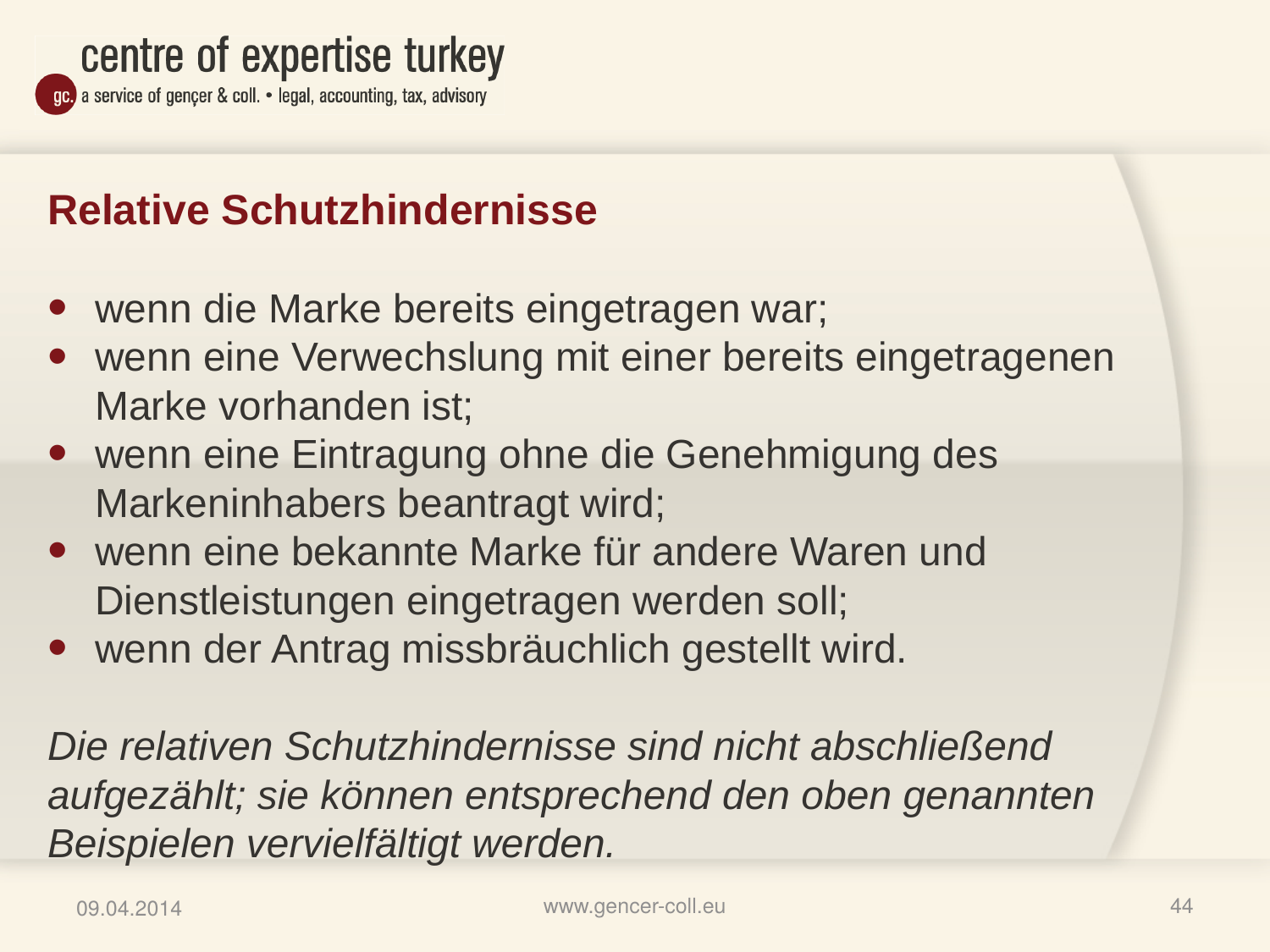

# Relative Schutzhindernisse
wenn die Marke bereits eingetragen war;
wenn eine Verwechslung mit einer bereits eingetragenen Marke vorhanden ist;
wenn eine Eintragung ohne die Genehmigung des Markeninhabers beantragt wird;
wenn eine bekannte Marke für andere Waren und Dienstleistungen eingetragen werden soll;
wenn der Antrag missbräuchlich gestellt wird.

Die relativen Schutzhindernisse sind nicht abschließend aufgezählt; sie können entsprechend den oben genannten Beispielen vervielfältigt werden.
09.04.2014
www.gencer-coll.eu
44